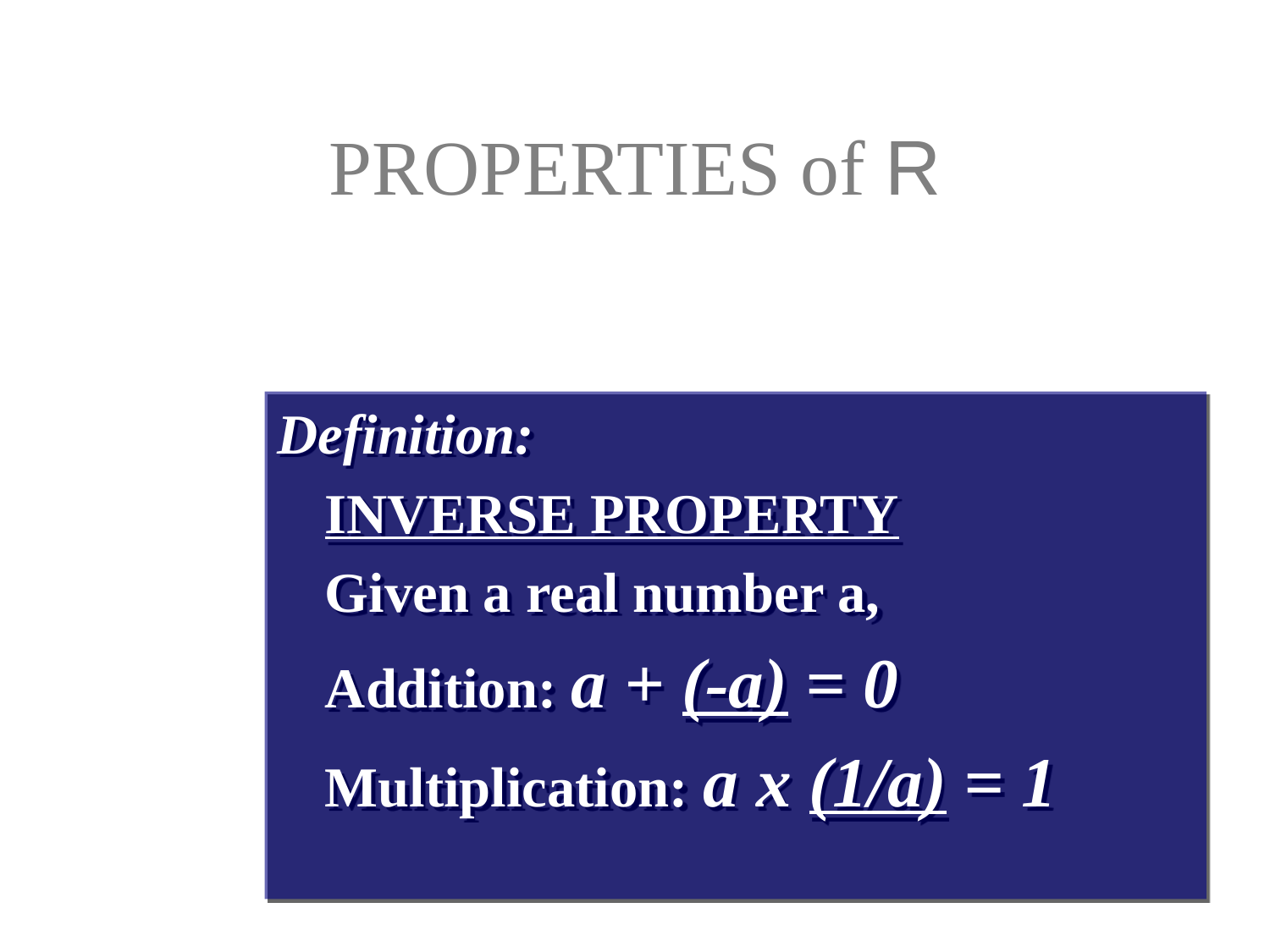

# PROPERTIES of R
Definition:
	INVERSE PROPERTY
	Given a real number a,
	Addition: a + (-a) = 0
	Multiplication: a x (1/a) = 1